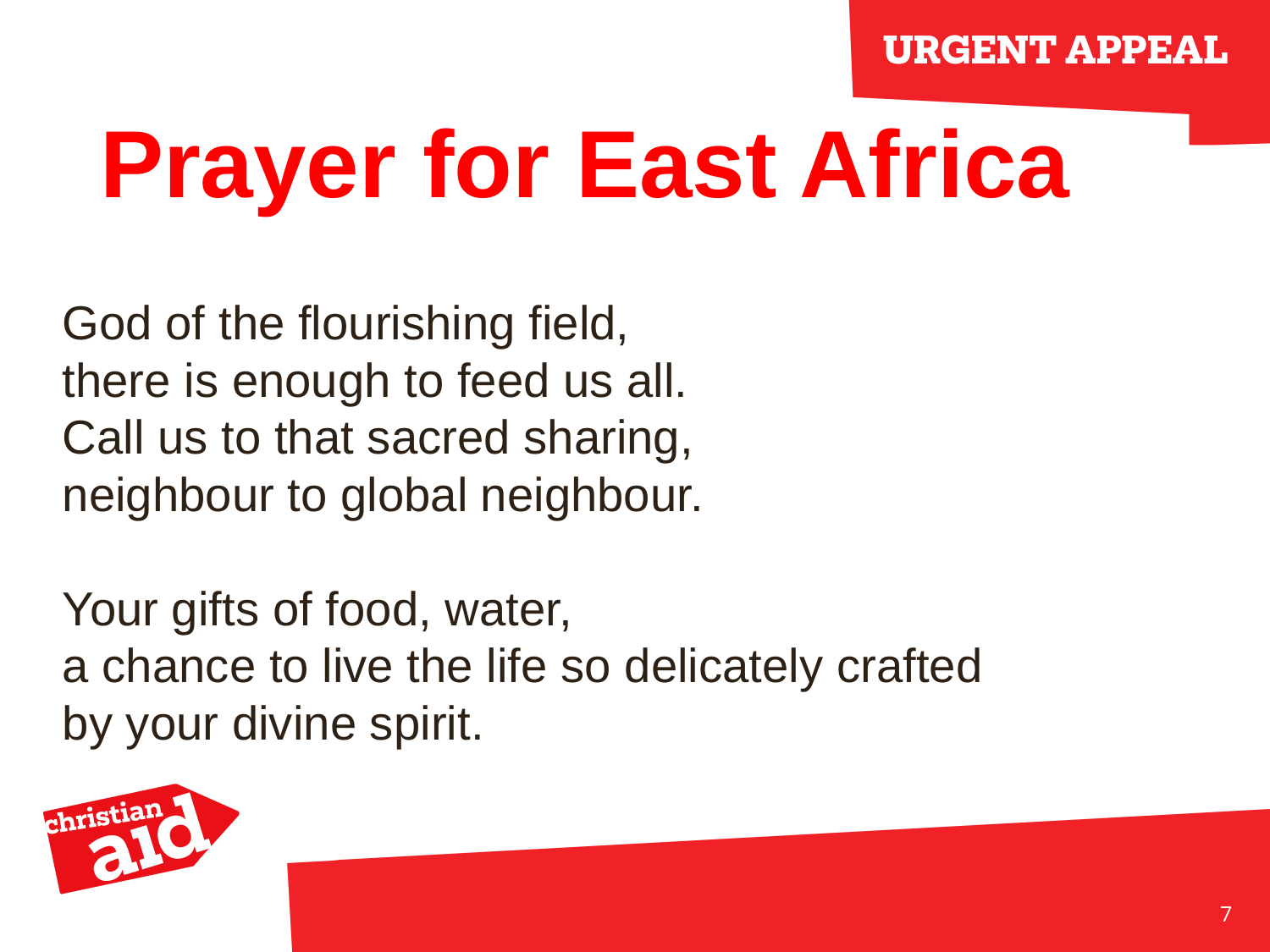

# Prayer for East Africa
God of the flourishing field,
there is enough to feed us all.
Call us to that sacred sharing,
neighbour to global neighbour.

Your gifts of food, water,
a chance to live the life so delicately crafted
by your divine spirit.
7